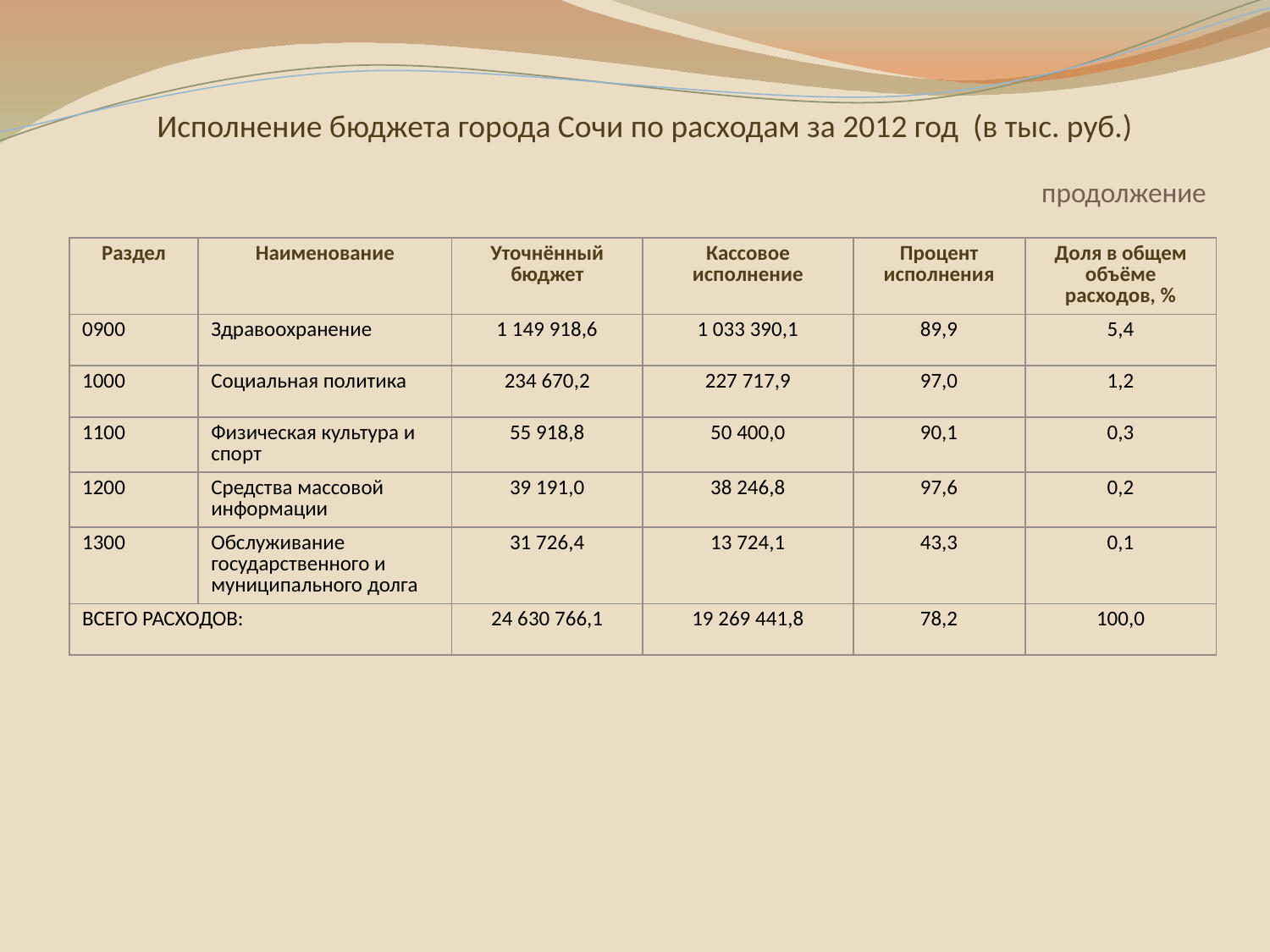

Исполнение бюджета города Сочи по расходам за 2012 год  (в тыс. руб.)
# продолжение
| Раздел | Наименование | Уточнённый бюджет | Кассовое исполнение | Процент исполнения | Доля в общем объёме расходов, % |
| --- | --- | --- | --- | --- | --- |
| 0900 | Здравоохранение | 1 149 918,6 | 1 033 390,1 | 89,9 | 5,4 |
| 1000 | Социальная политика | 234 670,2 | 227 717,9 | 97,0 | 1,2 |
| 1100 | Физическая культура и спорт | 55 918,8 | 50 400,0 | 90,1 | 0,3 |
| 1200 | Средства массовой информации | 39 191,0 | 38 246,8 | 97,6 | 0,2 |
| 1300 | Обслуживание государственного и муниципального долга | 31 726,4 | 13 724,1 | 43,3 | 0,1 |
| ВСЕГО РАСХОДОВ: |  | 24 630 766,1 | 19 269 441,8 | 78,2 | 100,0 |